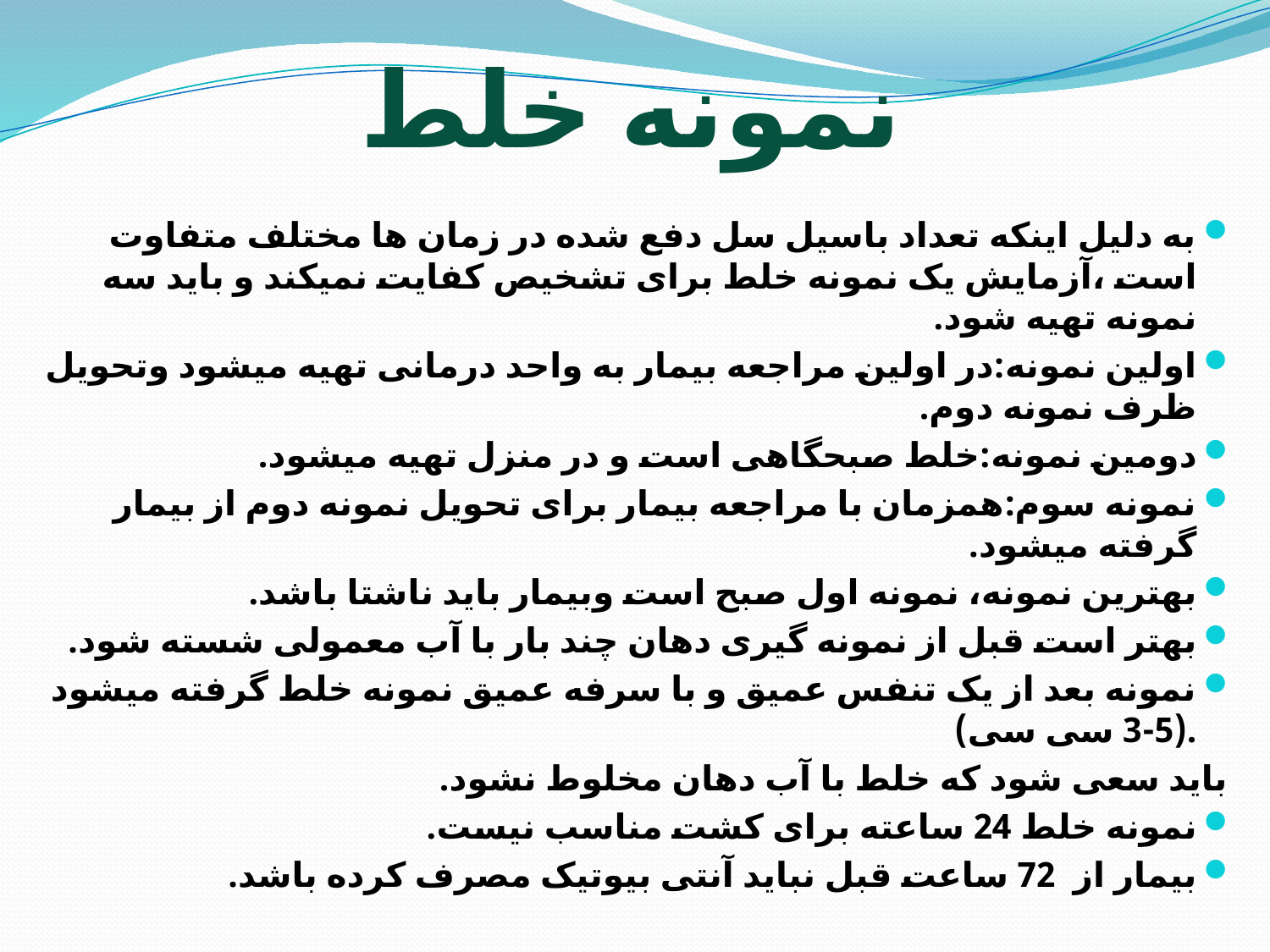

# نمونه خلط

به دلیل اینکه تعداد باسیل سل دفع شده در زمان ها مختلف متفاوت است ،آزمایش یک نمونه خلط برای تشخیص کفایت نمیکند و باید سه نمونه تهیه شود.
اولین نمونه:در اولین مراجعه بیمار به واحد درمانی تهیه میشود وتحویل ظرف نمونه دوم.
دومین نمونه:خلط صبحگاهی است و در منزل تهیه میشود.
نمونه سوم:همزمان با مراجعه بیمار برای تحویل نمونه دوم از بیمار گرفته میشود.
بهترین نمونه، نمونه اول صبح است وبیمار باید ناشتا باشد.
بهتر است قبل از نمونه گیری دهان چند بار با آب معمولی شسته شود.
نمونه بعد از یک تنفس عمیق و با سرفه عمیق نمونه خلط گرفته میشود .(5-3 سی سی)
باید سعی شود که خلط با آب دهان مخلوط نشود.
نمونه خلط 24 ساعته برای کشت مناسب نیست.
بیمار از  72 ساعت قبل نباید آنتی بیوتیک مصرف کرده باشد.